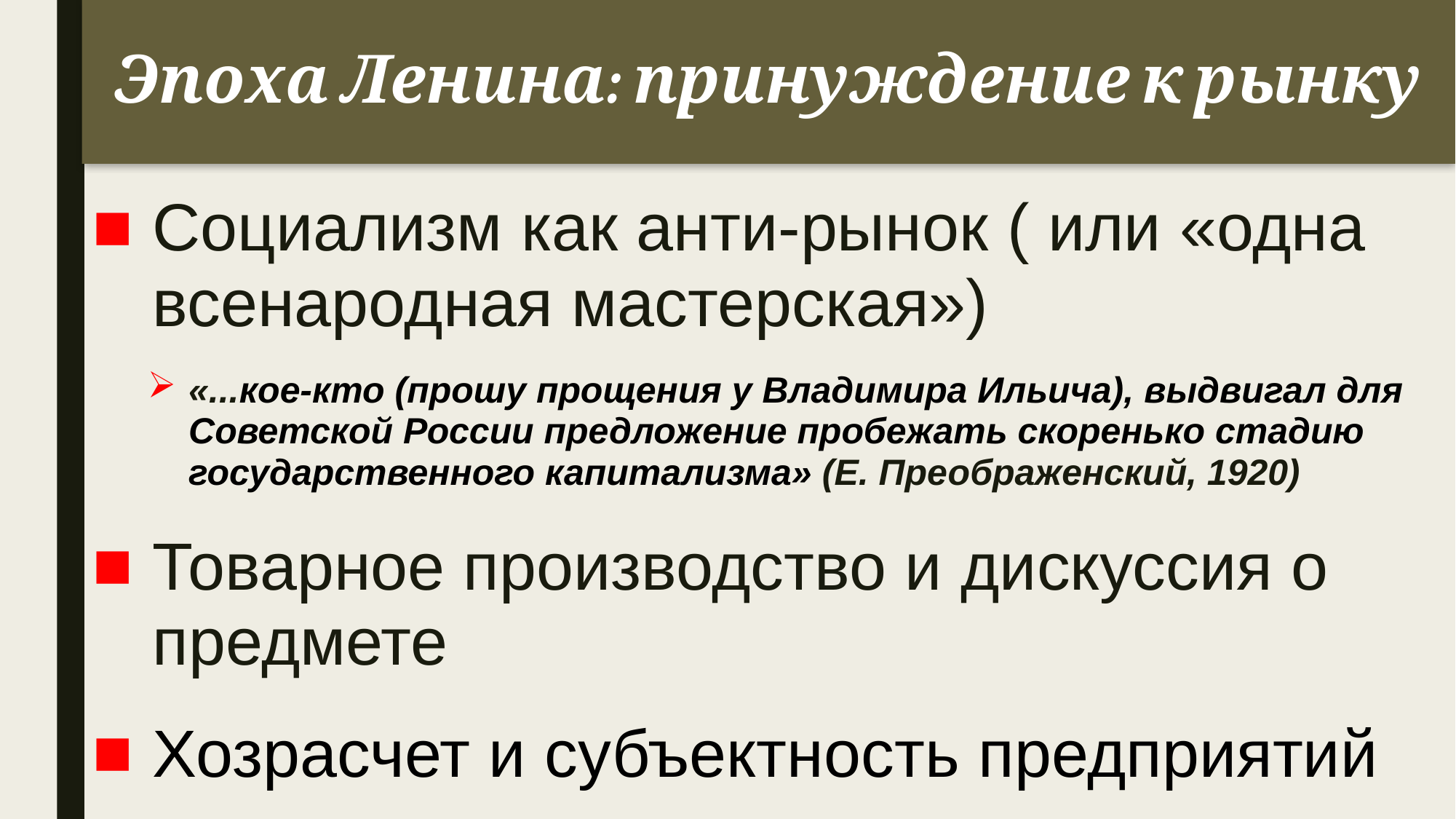

# Эпоха Ленина: принуждение к рынку
Социализм как анти-рынок ( или «одна всенародная мастерская»)
«...кое-кто (прошу прощения у Владимира Ильича), выдвигал для Советской России предложение пробежать скоренько стадию государственного капитализма» (Е. Преображенский, 1920)
Товарное производство и дискуссия о предмете
Хозрасчет и субъектность предприятий